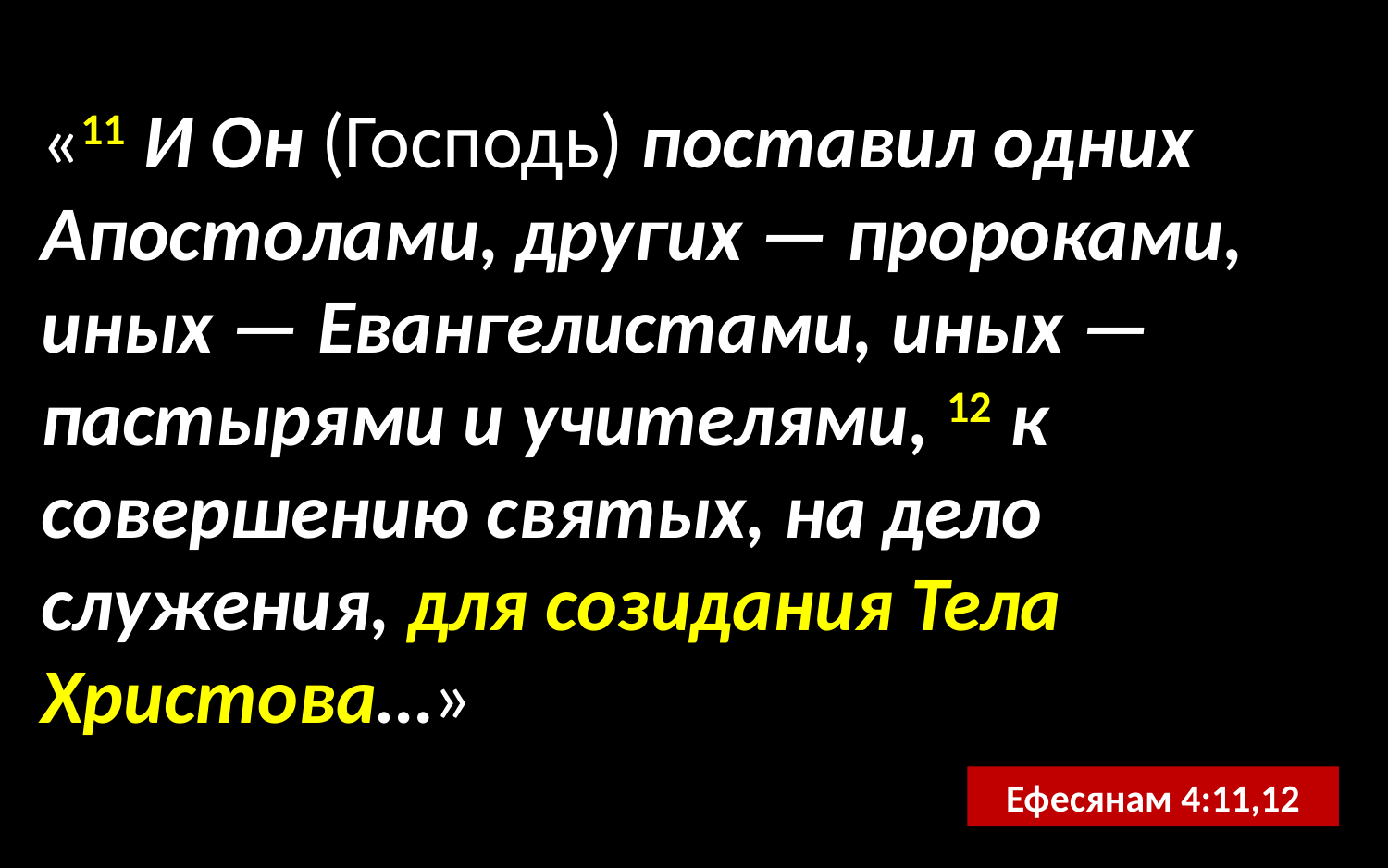

«11 И Он (Господь) поставил одних Апостолами, других — пророками, иных — Евангелистами, иных — пастырями и учителями, 12 к совершению святых, на дело служения, для созидания Тела Христова…»
Ефесянам 4:11,12